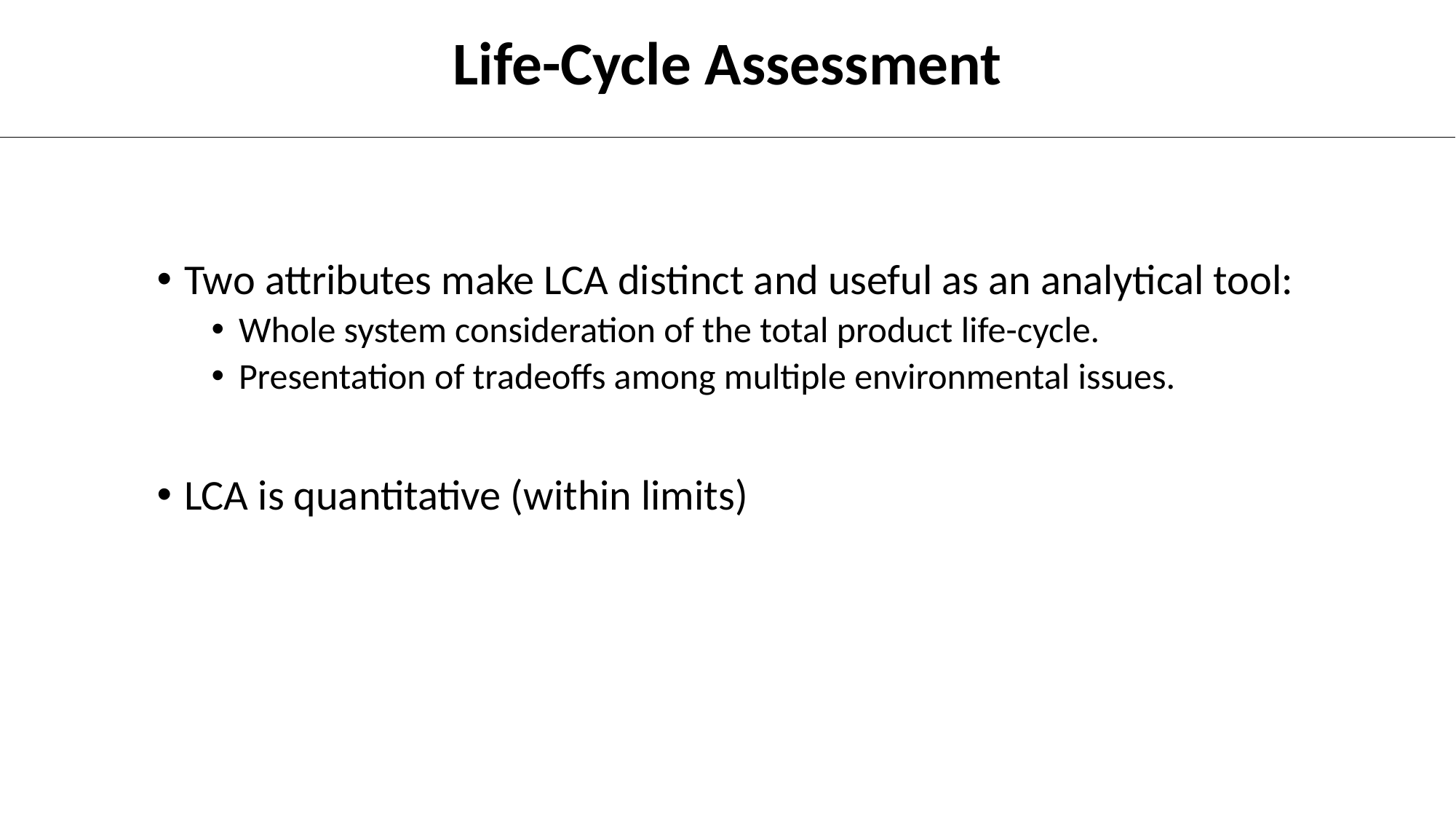

# Life-Cycle Assessment
Two attributes make LCA distinct and useful as an analytical tool:
Whole system consideration of the total product life-cycle.
Presentation of tradeoffs among multiple environmental issues.

LCA is quantitative (within limits)